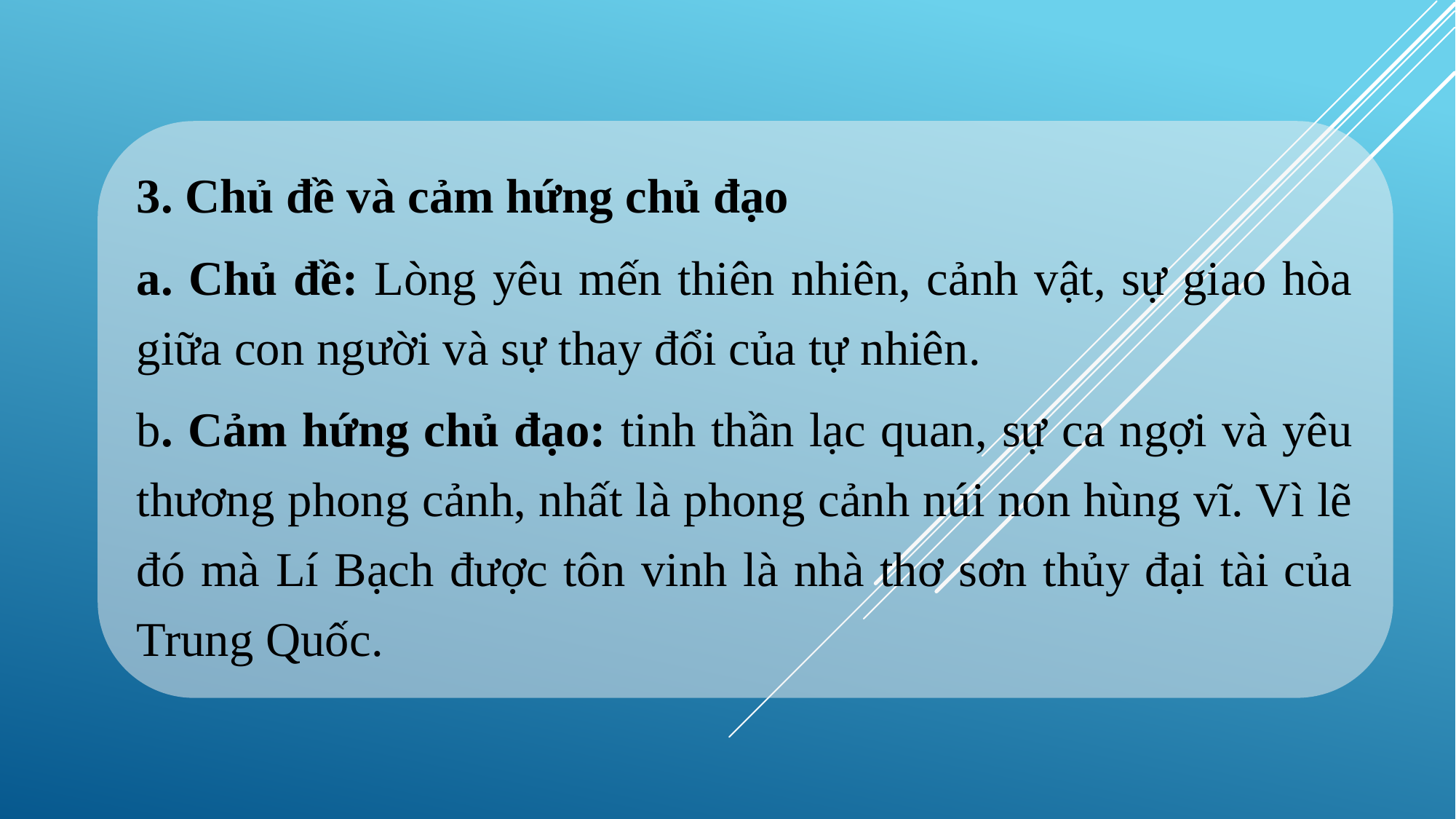

3. Chủ đề và cảm hứng chủ đạo
a. Chủ đề: Lòng yêu mến thiên nhiên, cảnh vật, sự giao hòa giữa con người và sự thay đổi của tự nhiên.
b. Cảm hứng chủ đạo: tinh thần lạc quan, sự ca ngợi và yêu thương phong cảnh, nhất là phong cảnh núi non hùng vĩ. Vì lẽ đó mà Lí Bạch được tôn vinh là nhà thơ sơn thủy đại tài của Trung Quốc.